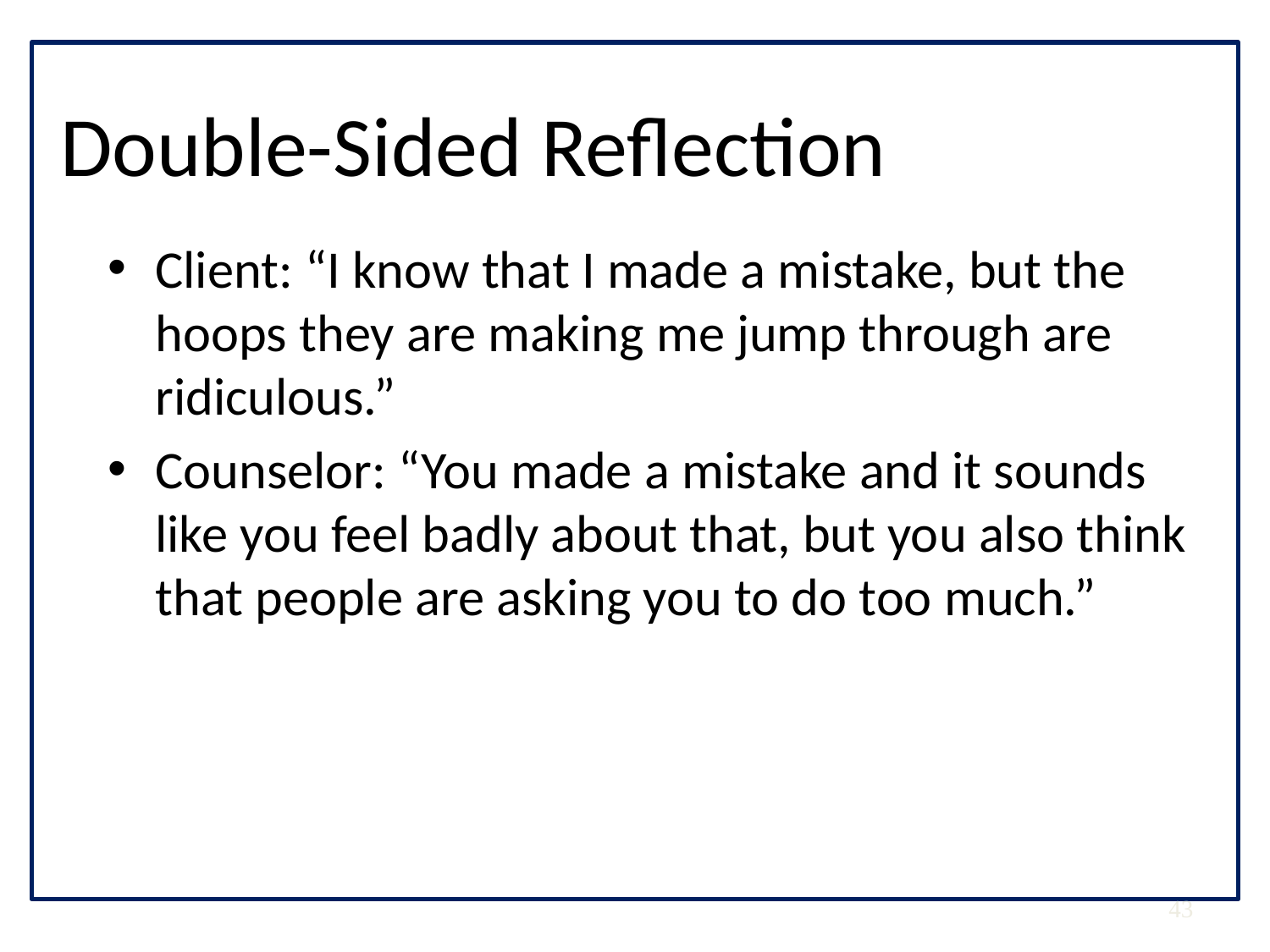

# Double-Sided Reflection
Client: “I know that I made a mistake, but the hoops they are making me jump through are ridiculous.”
Counselor: “You made a mistake and it sounds like you feel badly about that, but you also think that people are asking you to do too much.”

43